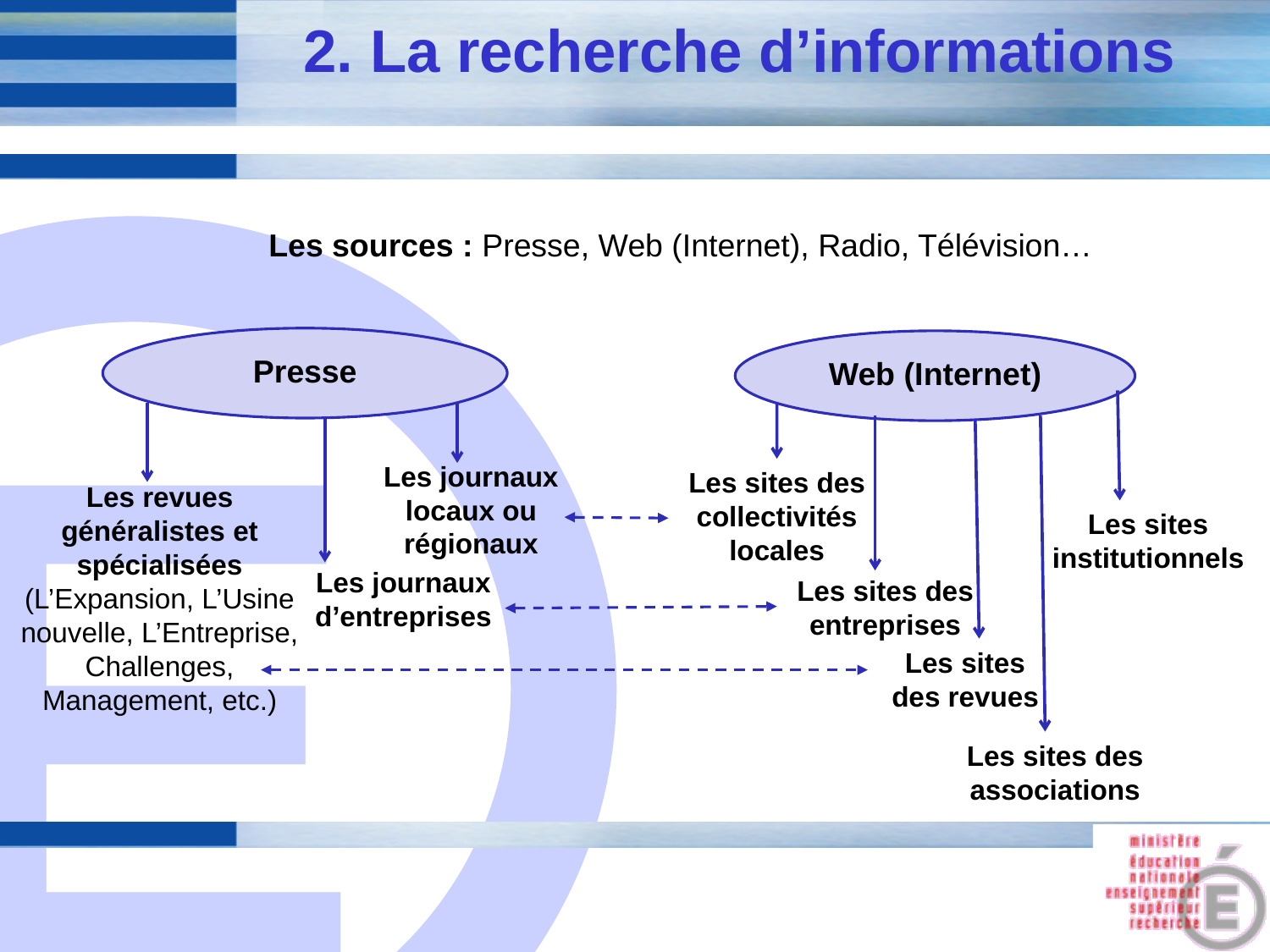

2. La recherche d’informations
Les sources : Presse, Web (Internet), Radio, Télévision…
Presse
Les journaux locaux ou régionaux
Les revues généralistes et spécialisées (L’Expansion, L’Usine nouvelle, L’Entreprise, Challenges, Management, etc.)

Les journaux d’entreprises
Web (Internet)
Les sites des collectivités locales
Les sites institutionnels
Les sites des entreprises
Les sites des revues
Les sites des associations